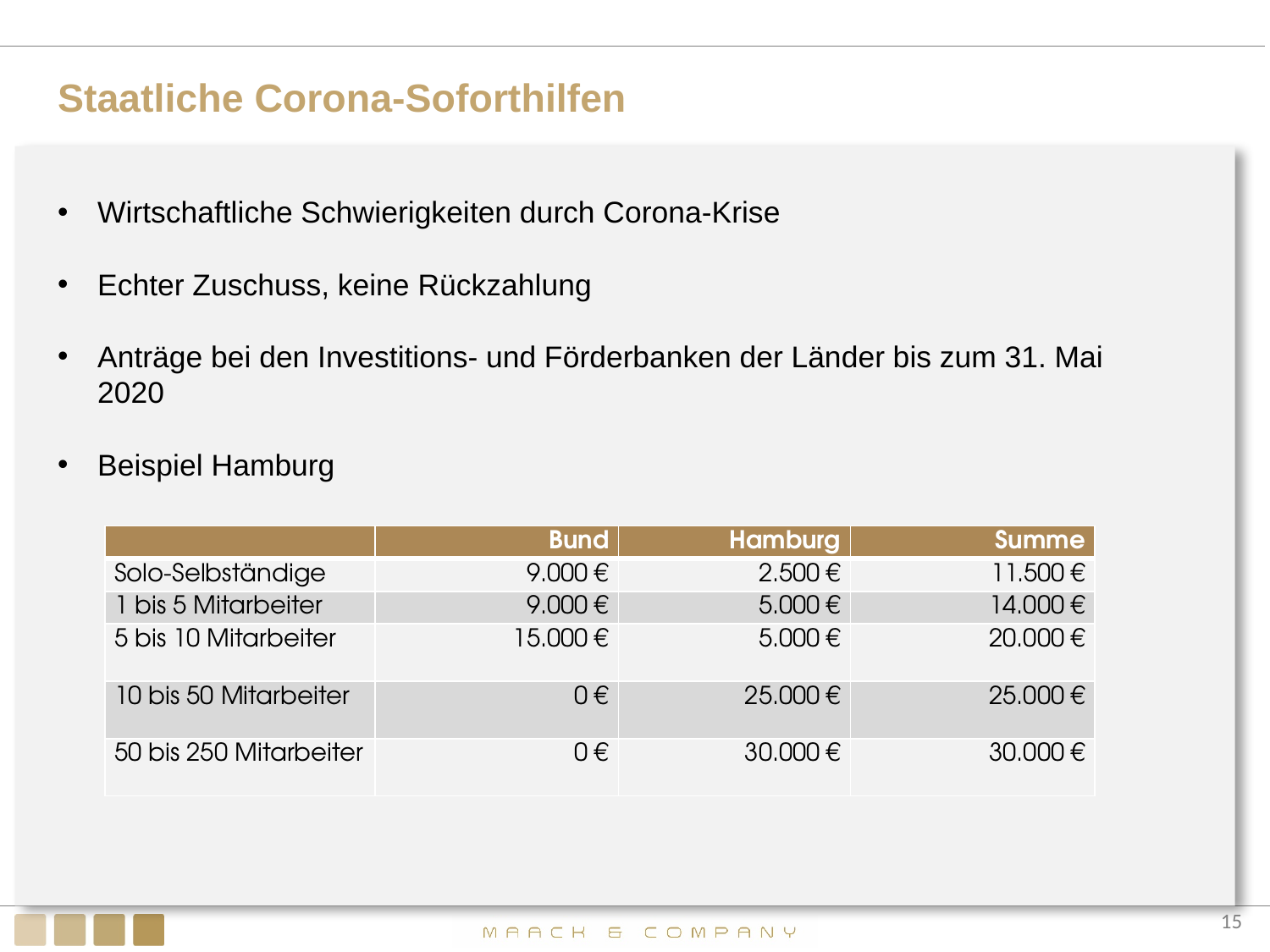

# Staatliche Corona-Soforthilfen

Wirtschaftliche Schwierigkeiten durch Corona-Krise

Echter Zuschuss, keine Rückzahlung

Anträge bei den Investitions- und Förderbanken der Länder bis zum 31. Mai 2020

Beispiel Hamburg
|  | Bund | Hamburg | Summe |
| --- | --- | --- | --- |
| Solo-Selbständige | 9.000 € | 2.500 € | 11.500 € |
| 1 bis 5 Mitarbeiter | 9.000 € | 5.000 € | 14.000 € |
| 5 bis 10 Mitarbeiter | 15.000 € | 5.000 € | 20.000 € |
| 10 bis 50 Mitarbeiter | 0 € | 25.000 € | 25.000 € |
| 50 bis 250 Mitarbeiter | 0 € | 30.000 € | 30.000 € |
15